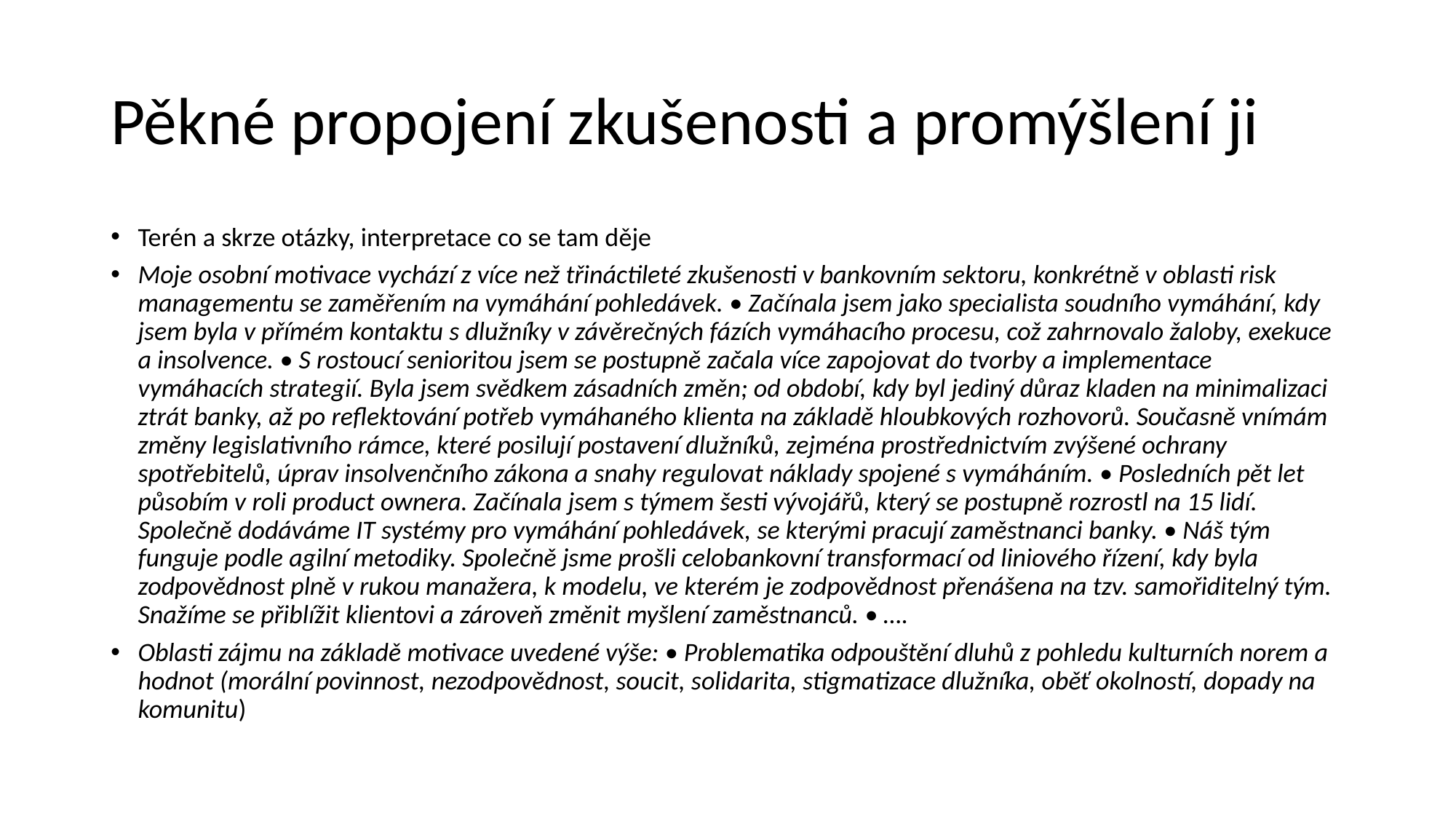

# Pěkné propojení zkušenosti a promýšlení ji
Terén a skrze otázky, interpretace co se tam děje
Moje osobní motivace vychází z více než třináctileté zkušenosti v bankovním sektoru, konkrétně v oblasti risk managementu se zaměřením na vymáhání pohledávek. • Začínala jsem jako specialista soudního vymáhání, kdy jsem byla v přímém kontaktu s dlužníky v závěrečných fázích vymáhacího procesu, což zahrnovalo žaloby, exekuce a insolvence. • S rostoucí senioritou jsem se postupně začala více zapojovat do tvorby a implementace vymáhacích strategií. Byla jsem svědkem zásadních změn; od období, kdy byl jediný důraz kladen na minimalizaci ztrát banky, až po reflektování potřeb vymáhaného klienta na základě hloubkových rozhovorů. Současně vnímám změny legislativního rámce, které posilují postavení dlužníků, zejména prostřednictvím zvýšené ochrany spotřebitelů, úprav insolvenčního zákona a snahy regulovat náklady spojené s vymáháním. • Posledních pět let působím v roli product ownera. Začínala jsem s týmem šesti vývojářů, který se postupně rozrostl na 15 lidí. Společně dodáváme IT systémy pro vymáhání pohledávek, se kterými pracují zaměstnanci banky. • Náš tým funguje podle agilní metodiky. Společně jsme prošli celobankovní transformací od liniového řízení, kdy byla zodpovědnost plně v rukou manažera, k modelu, ve kterém je zodpovědnost přenášena na tzv. samořiditelný tým. Snažíme se přiblížit klientovi a zároveň změnit myšlení zaměstnanců. • ….
Oblasti zájmu na základě motivace uvedené výše: • Problematika odpouštění dluhů z pohledu kulturních norem a hodnot (morální povinnost, nezodpovědnost, soucit, solidarita, stigmatizace dlužníka, oběť okolností, dopady na komunitu)